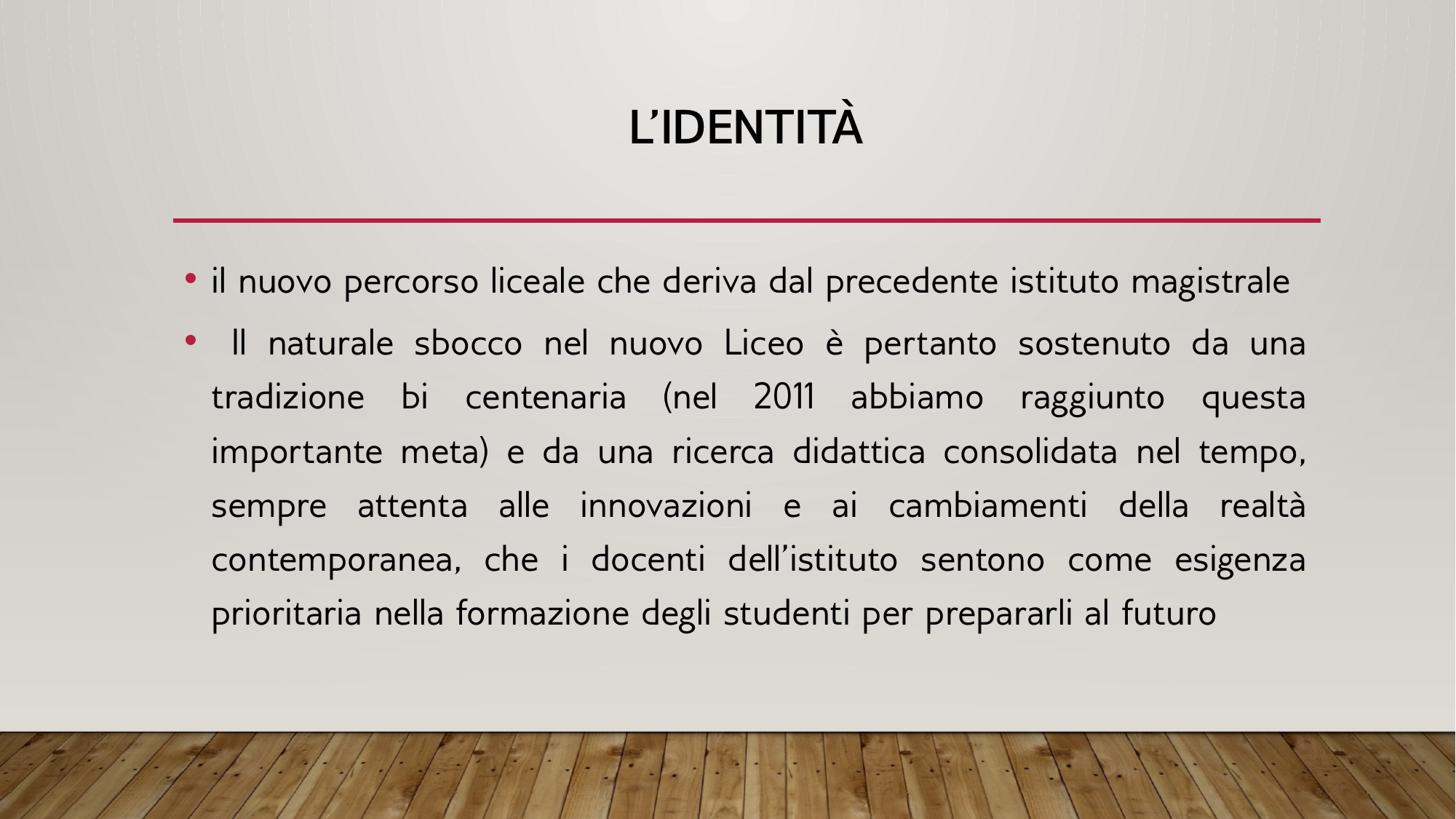

# L’identità
il nuovo percorso liceale che deriva dal precedente istituto magistrale
 Il naturale sbocco nel nuovo Liceo è pertanto sostenuto da una tradizione bi centenaria (nel 2011 abbiamo raggiunto questa importante meta) e da una ricerca didattica consolidata nel tempo, sempre attenta alle innovazioni e ai cambiamenti della realtà contemporanea, che i docenti dell’istituto sentono come esigenza prioritaria nella formazione degli studenti per prepararli al futuro